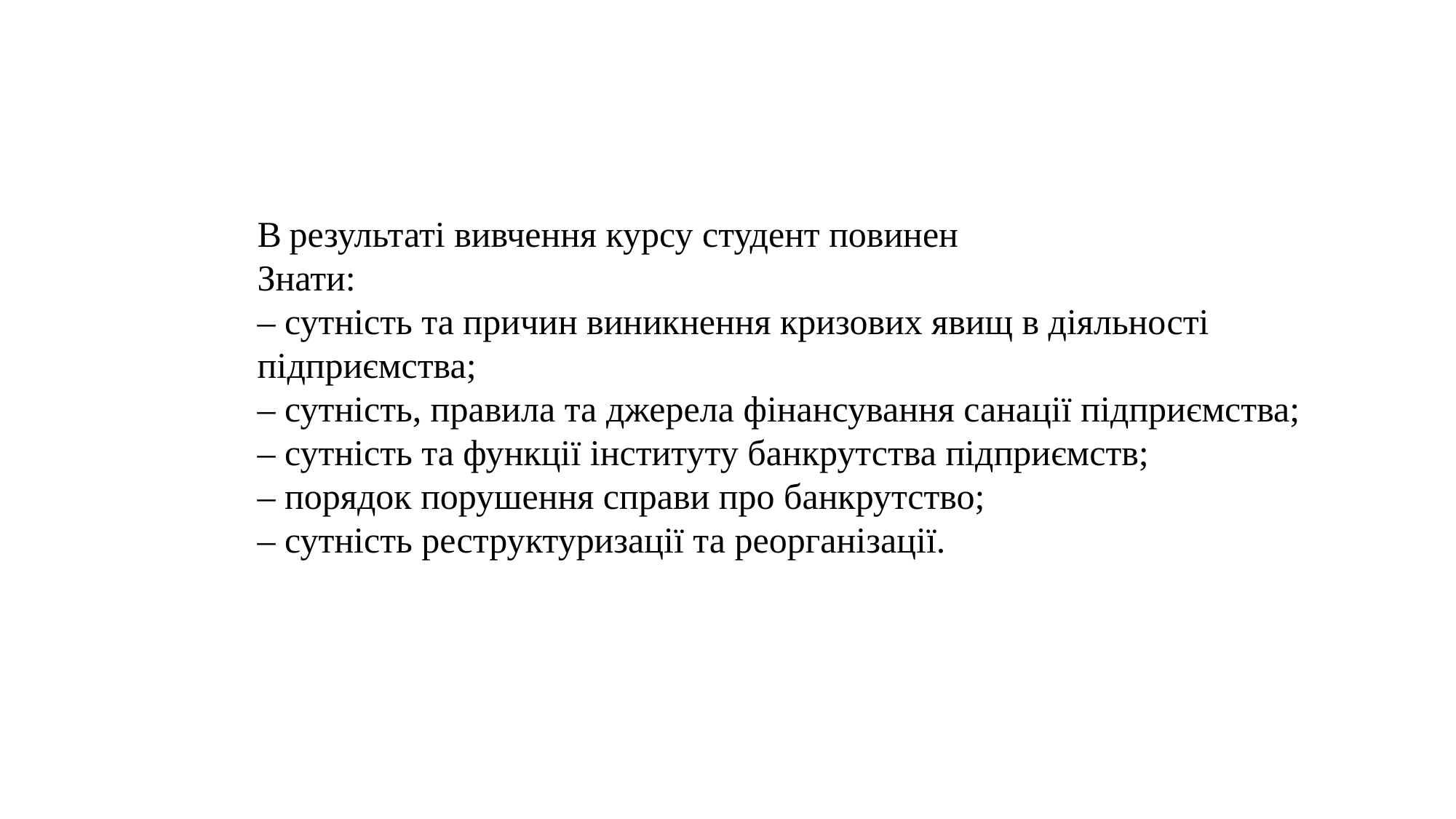

В результаті вивчення курсу студент повинен
Знати:
– сутність та причин виникнення кризових явищ в діяльності підприємства;
– сутність, правила та джерела фінансування санації підприємства;
– сутність та функції інституту банкрутства підприємств;
– порядок порушення справи про банкрутство;
– сутність реструктуризації та реорганізації.